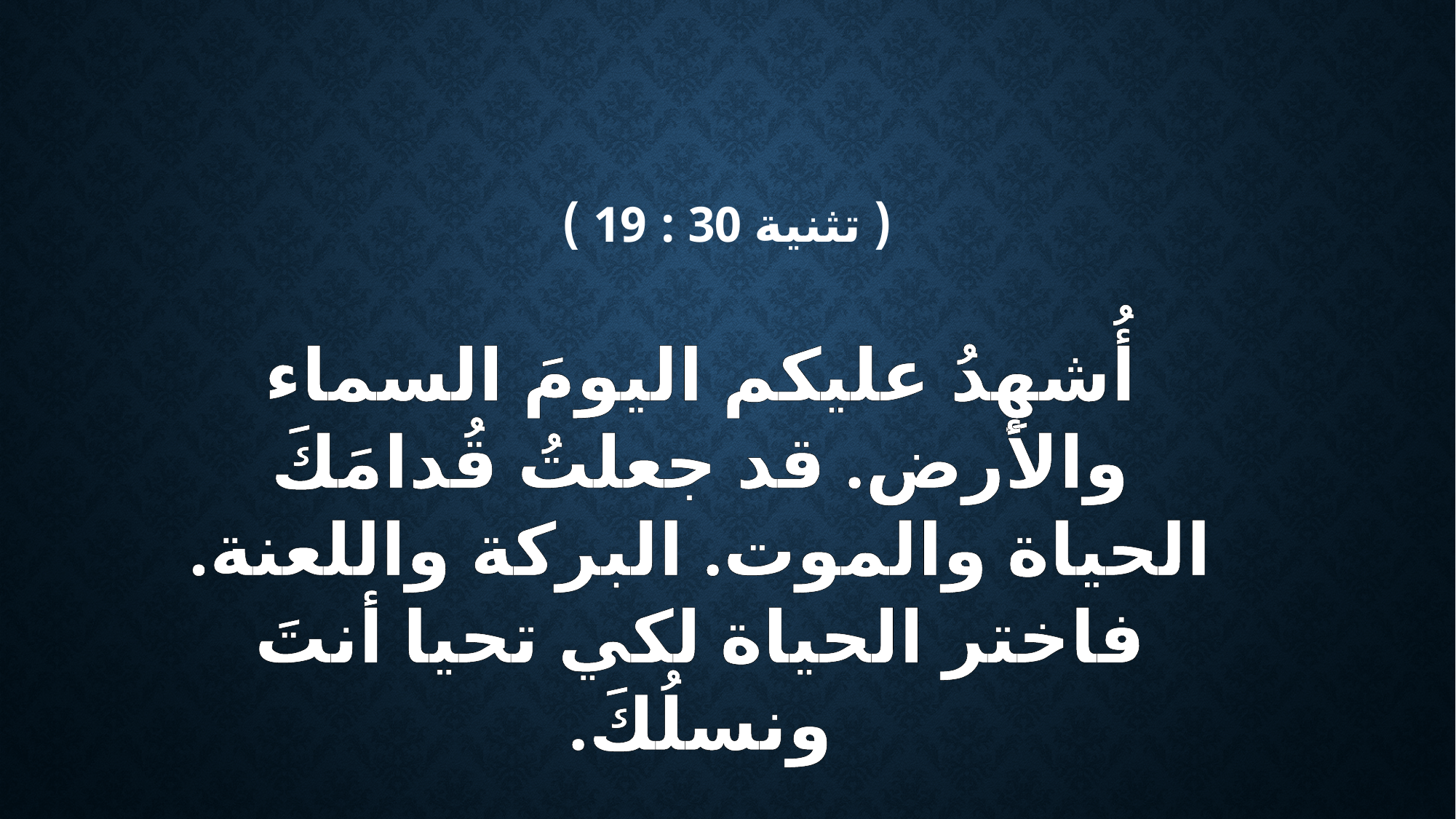

( تثنية 30 : 19 )
أُشهِدُ عليكم اليومَ السماء والأرض. قد جعلتُ قُدامَكَ الحياة والموت. البركة واللعنة. فاختر الحياة لكي تحيا أنتَ ونسلُكَ.